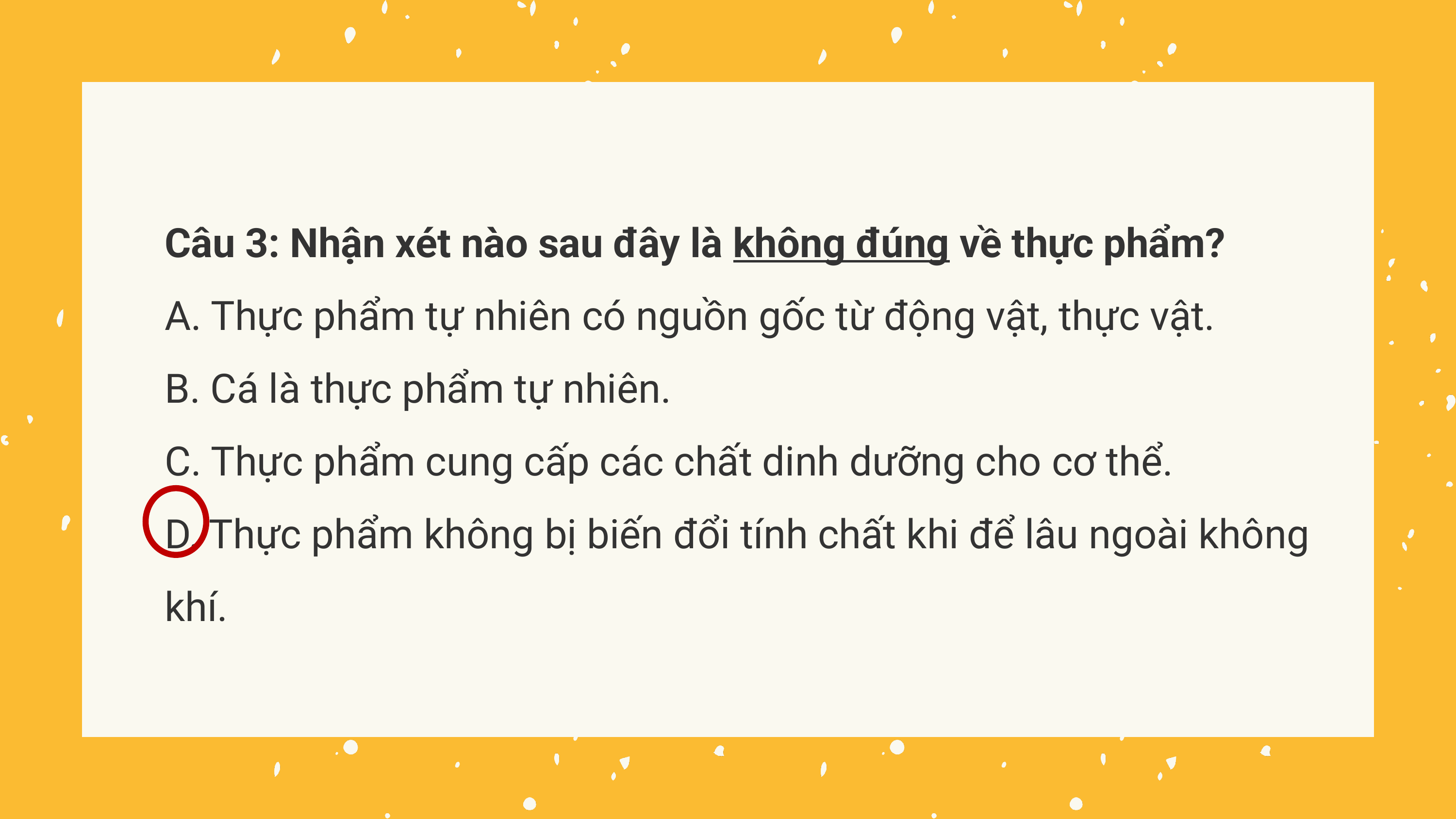

Câu 3: Nhận xét nào sau đây là không đúng về thực phẩm?
A. Thực phẩm tự nhiên có nguồn gốc từ động vật, thực vật.
B. Cá là thực phẩm tự nhiên.
C. Thực phẩm cung cấp các chất dinh dưỡng cho cơ thể.
D. Thực phẩm không bị biến đổi tính chất khi để lâu ngoài không khí.